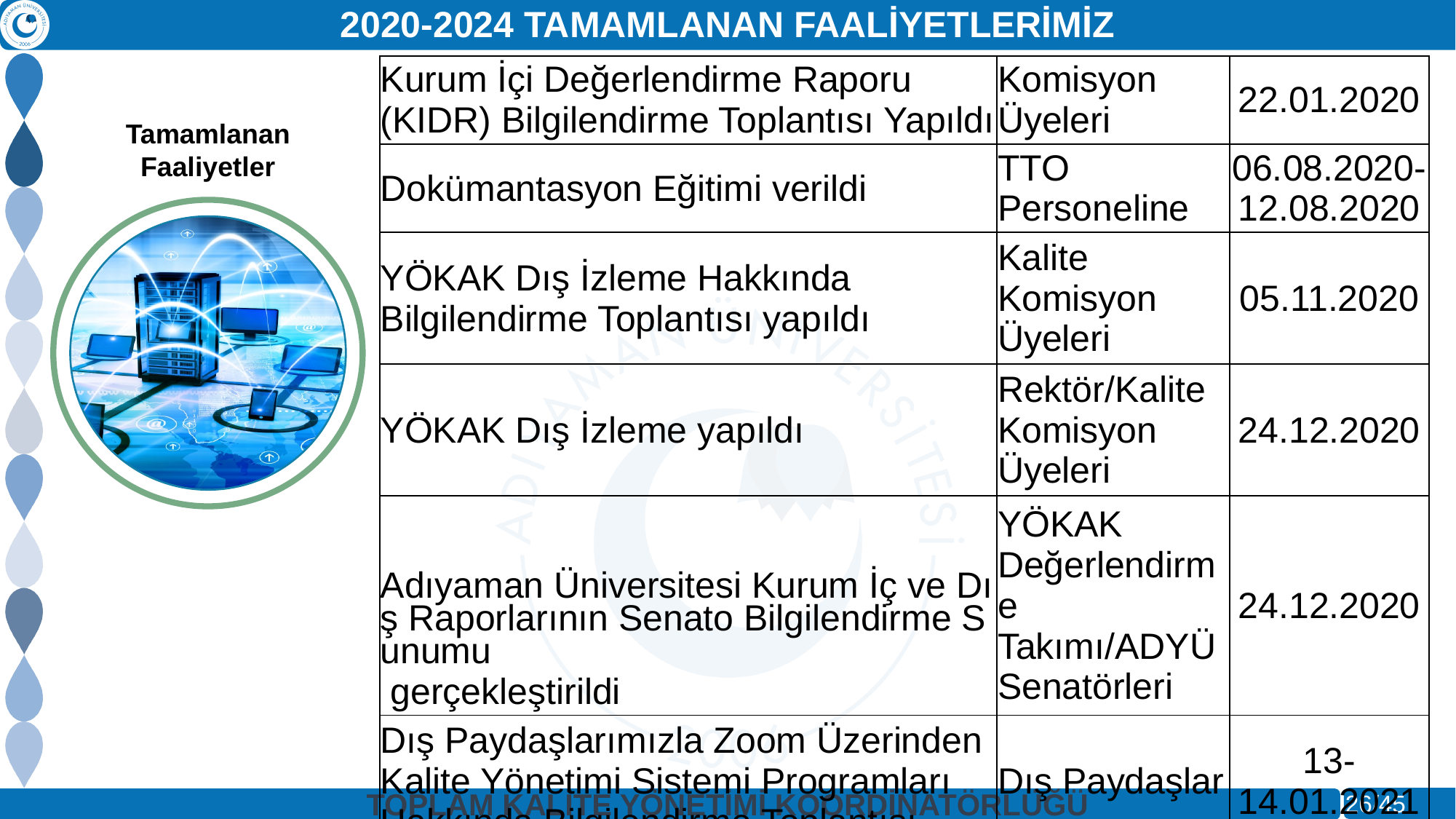

2020-2024 TAMAMLANAN FAALİYETLERİMİZ
| Kurum İçi Değerlendirme Raporu (KIDR) Bilgilendirme Toplantısı Yapıldı | Komisyon Üyeleri | 22.01.2020 |
| --- | --- | --- |
| Dokümantasyon Eğitimi verildi | TTO Personeline | 06.08.2020-12.08.2020 |
| YÖKAK Dış İzleme Hakkında Bilgilendirme Toplantısı yapıldı | Kalite Komisyon Üyeleri | 05.11.2020 |
| YÖKAK Dış İzleme yapıldı | Rektör/Kalite Komisyon Üyeleri | 24.12.2020 |
| Adıyaman Üniversitesi Kurum İç ve Dış Raporlarının Senato Bilgilendirme Sunumu gerçekleştirildi | YÖKAK Değerlendirme Takımı/ADYÜ Senatörleri | 24.12.2020 |
| Dış Paydaşlarımızla Zoom Üzerinden Kalite Yönetimi Sistemi Programları Hakkında Bilgilendirme Toplantısı | Dış Paydaşlar | 13-14.01.2021 |
| Genel Memnuniyet Anketleri Yapıldı | İç Paydaşlar | 14-17.01.2021 |
Tamamlanan Faaliyetler

TOPLAM KALİTE YÖNETİMİ KOORDİNATÖRLÜĞÜ